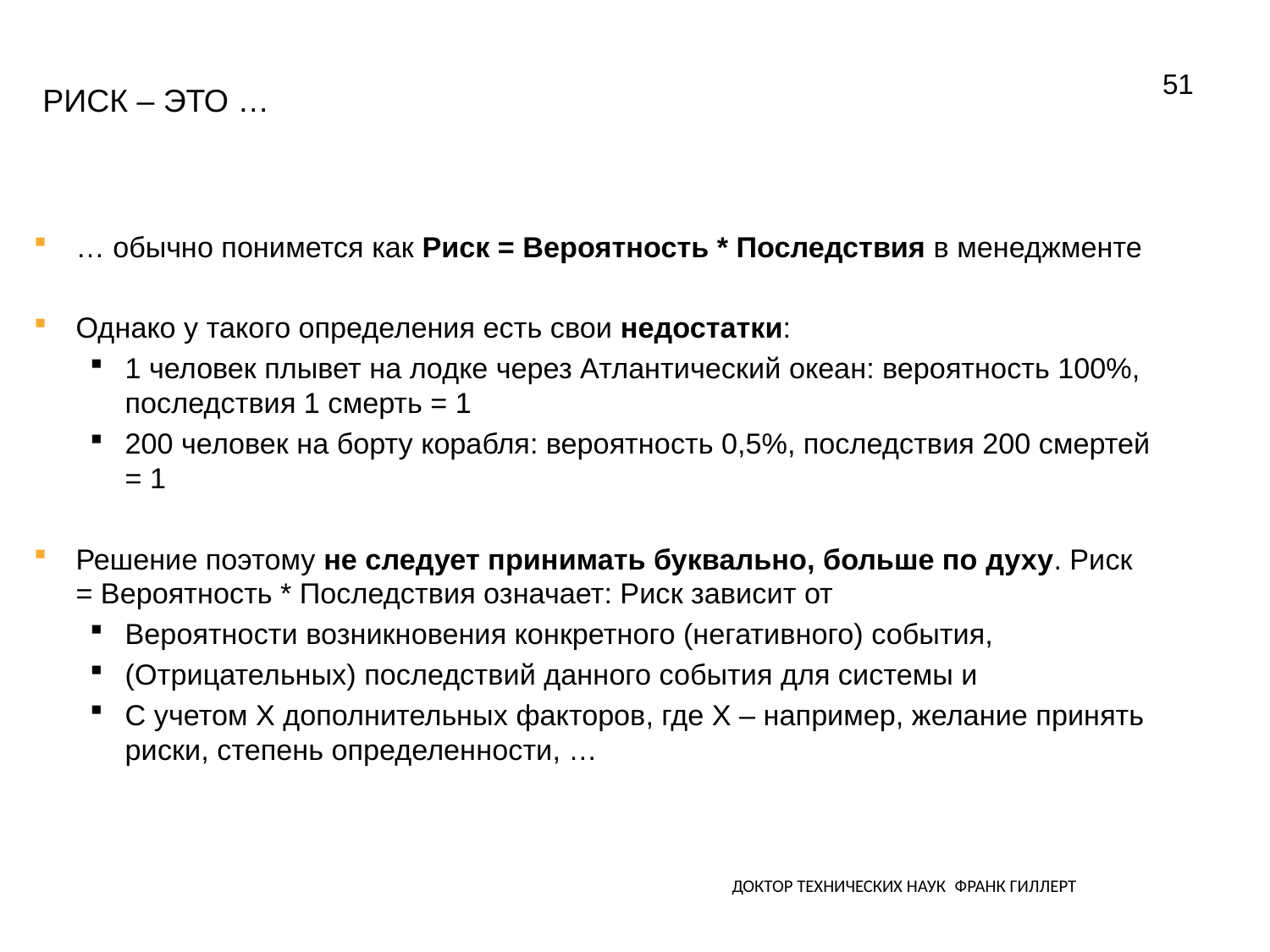

51
# Риск – это …
… обычно понимется как Риск = Вероятность * Последствия в менеджменте

Однако у такого определения есть свои недостатки:
1 человек плывет на лодке через Атлантический океан: вероятность 100%, последствия 1 смерть = 1
200 человек на борту корабля: вероятность 0,5%, последствия 200 смертей = 1

Решение поэтому не следует принимать буквально, больше по духу. Риск = Вероятность * Последствия означает: Риск зависит от
Вероятности возникновения конкретного (негативного) события,
(Отрицательных) последствий данного события для системы и
С учетом X дополнительных факторов, где X – например, желание принять риски, степень определенности, …